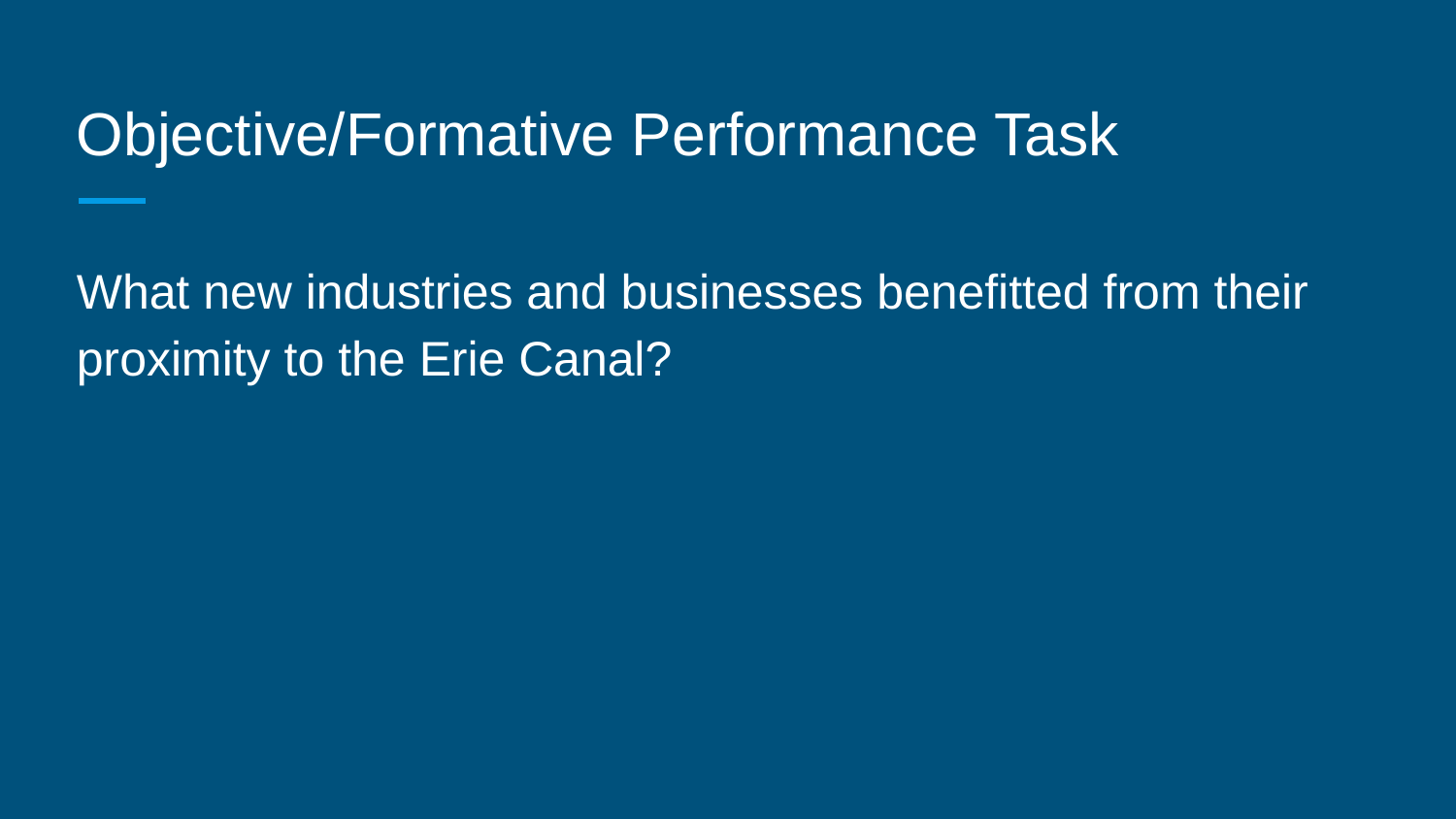

# Objective/Formative Performance Task
What new industries and businesses benefitted from their proximity to the Erie Canal?